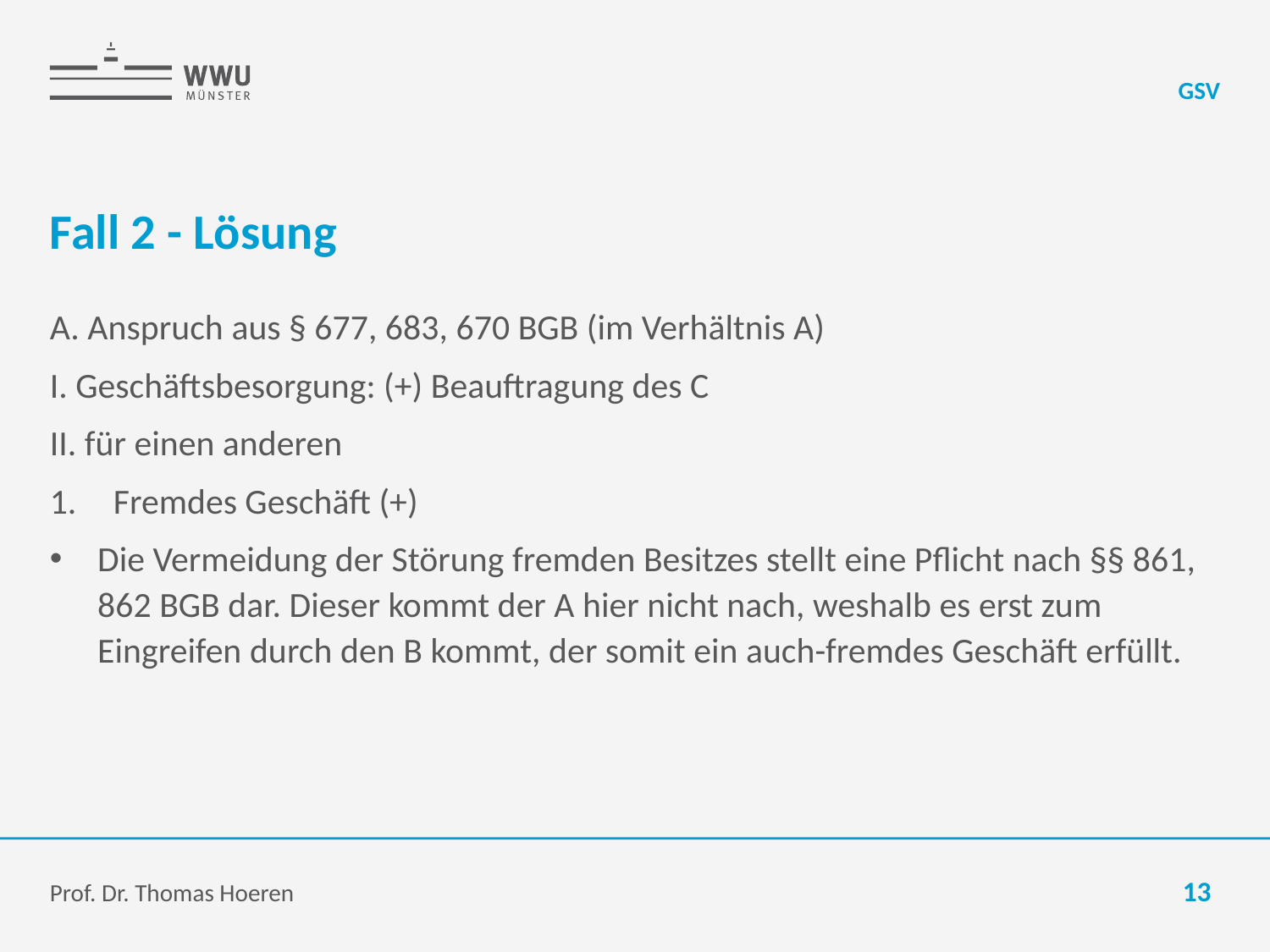

GSV
# Fall 2 - Lösung
A. Anspruch aus § 677, 683, 670 BGB (im Verhältnis A)
I. Geschäftsbesorgung: (+) Beauftragung des C
II. für einen anderen
Fremdes Geschäft (+)
Die Vermeidung der Störung fremden Besitzes stellt eine Pflicht nach §§ 861, 862 BGB dar. Dieser kommt der A hier nicht nach, weshalb es erst zum Eingreifen durch den B kommt, der somit ein auch-fremdes Geschäft erfüllt.
Prof. Dr. Thomas Hoeren
13